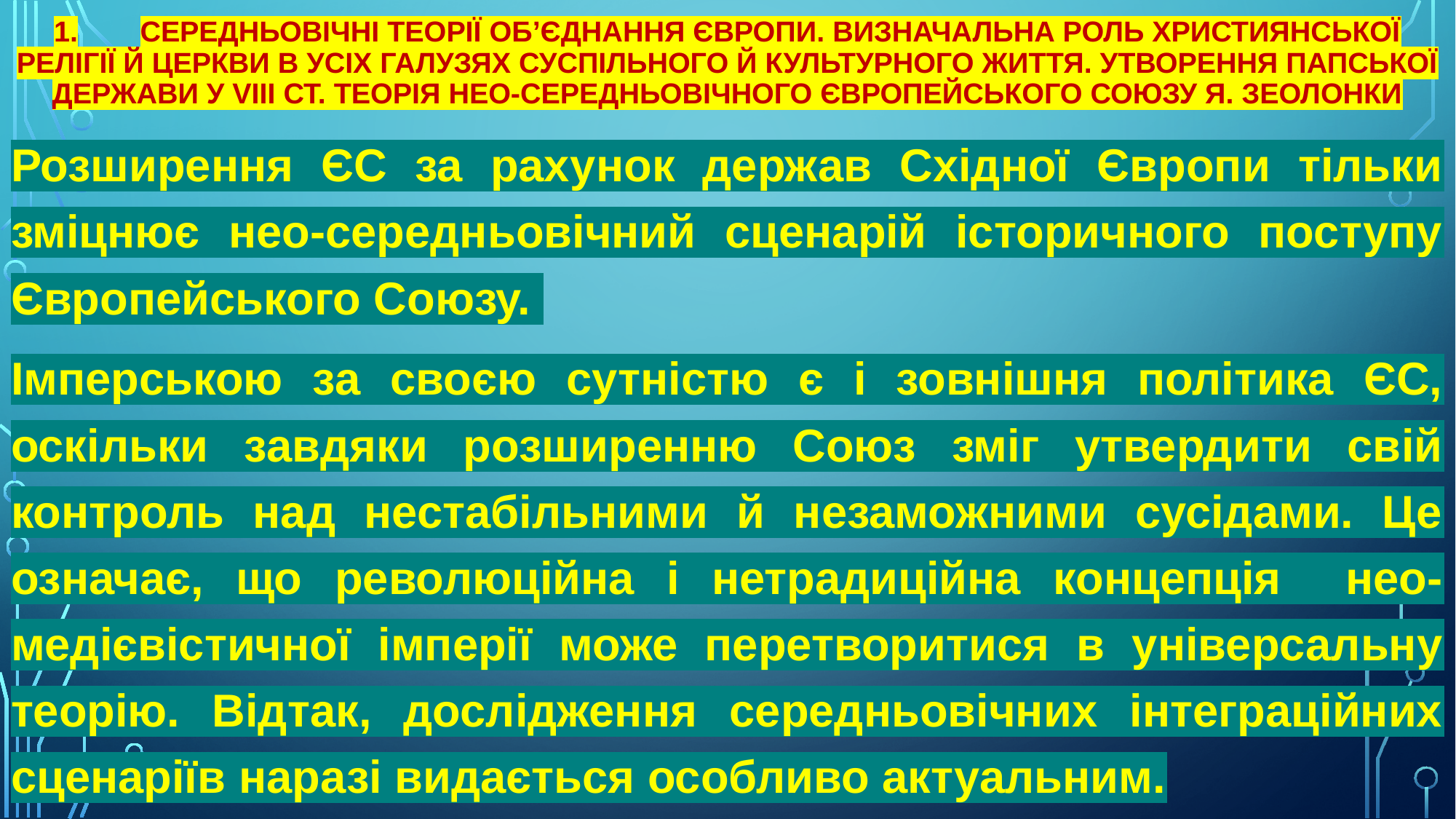

# 1.	Середньовічні теорії об’єднання Європи. Визначальна роль християнської релігії й церкви в усіх галузях суспільного й культурного життя. Утворення папської держави у VIII ст. Теорія нео-середньовічного Європейського Союзу Я. Зеолонки
Розширення ЄС за рахунок держав Східної Європи тільки зміцнює нео-середньовічний сценарій історичного поступу Європейського Союзу.
Імперською за своєю сутністю є і зовнішня політика ЄС, оскільки завдяки розширенню Союз зміг утвердити свій контроль над нестабільними й незаможними сусідами. Це означає, що революційна і нетрадиційна концепція  нео-медієвістичної імперії може перетворитися в універсальну теорію. Відтак, дослідження середньовічних інтеграційних сценаріїв наразі видається особливо актуальним.